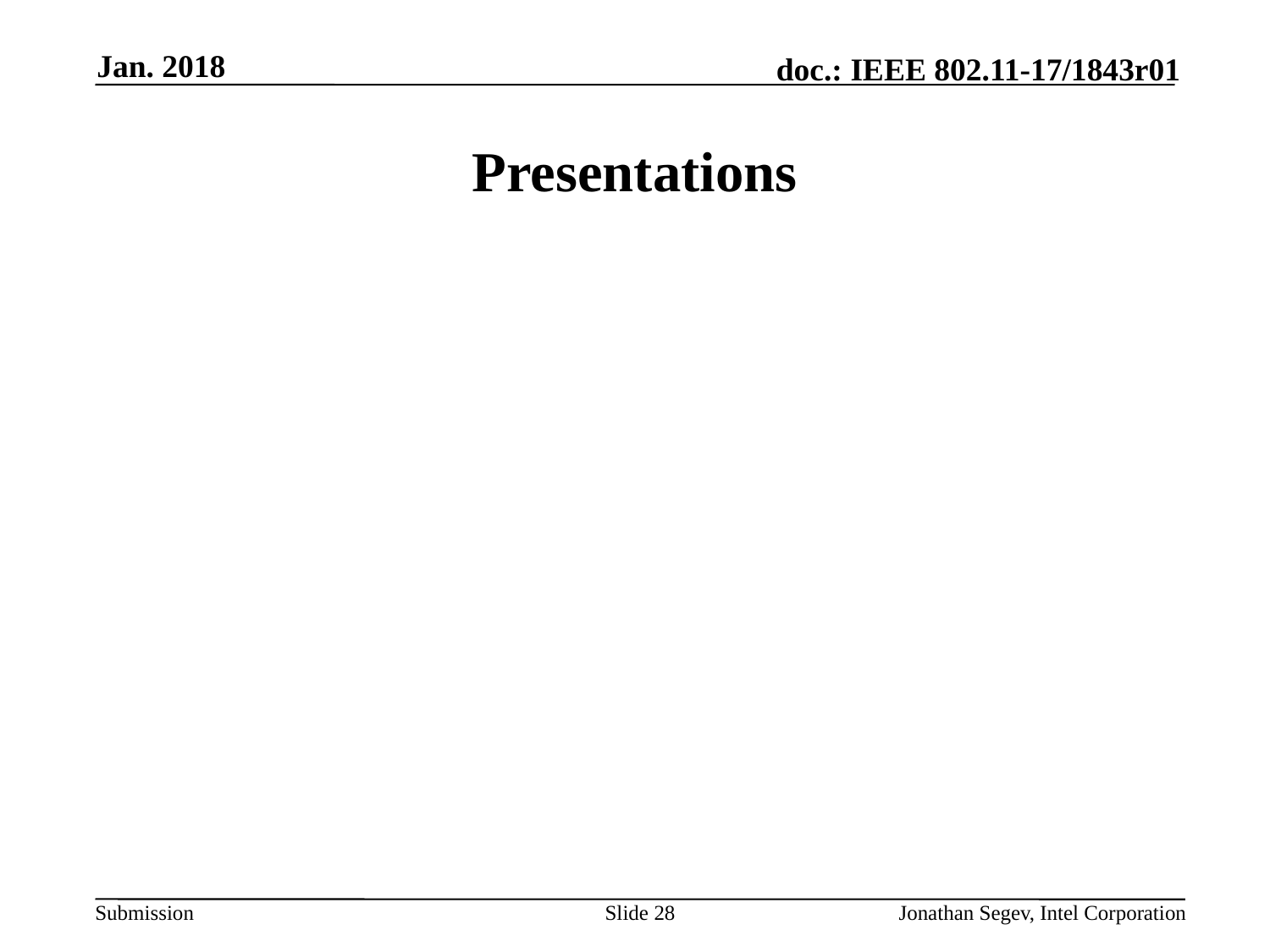

Jan. 2018
# Presentations

Slide 28
Jonathan Segev, Intel Corporation